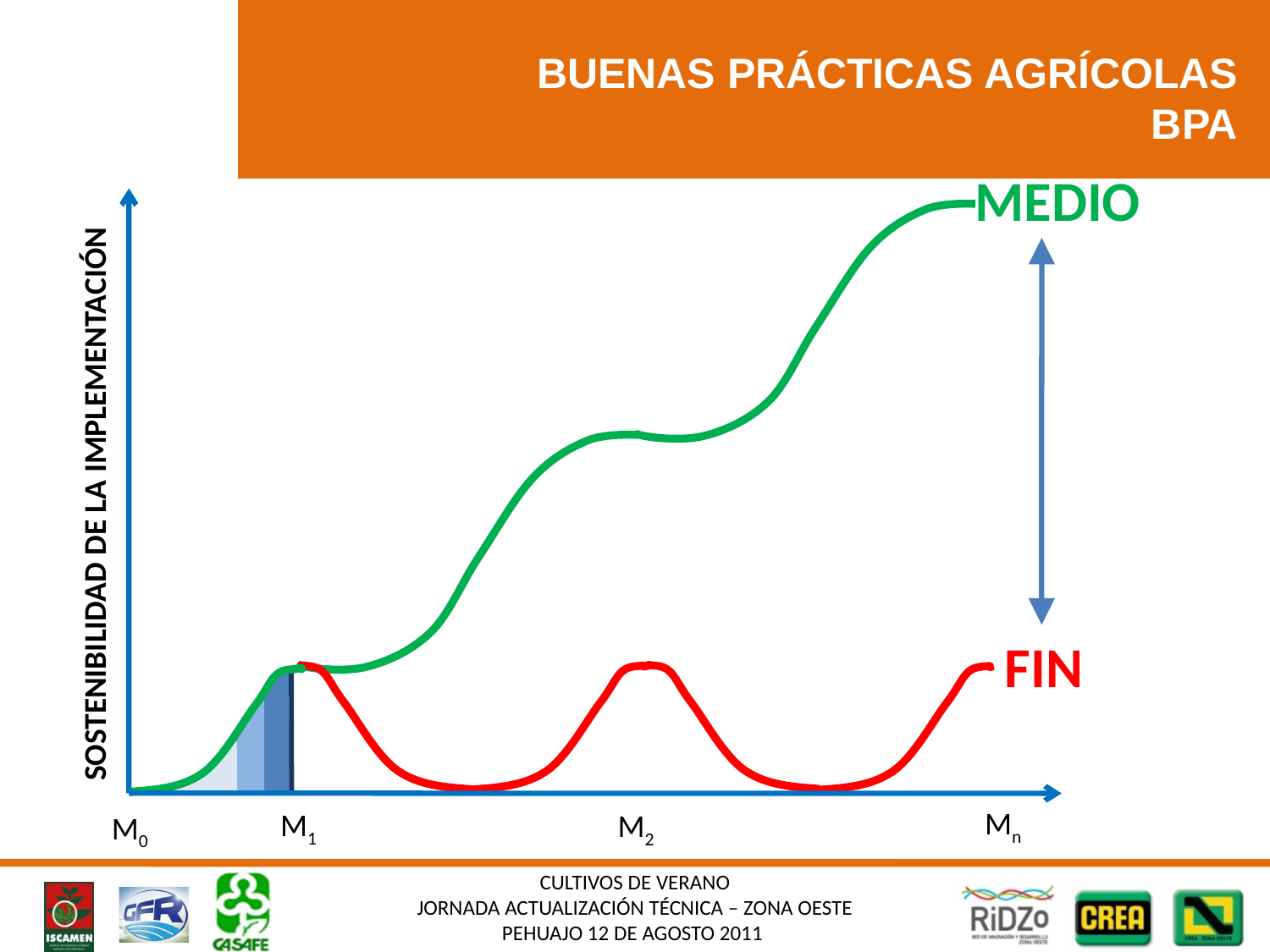

BUENAS PRÁCTICAS AGRÍCOLAS
BPA
MEDIO
FIN
SOSTENIBILIDAD DE LA IMPLEMENTACIÓN
Mn

M1
M0
M2